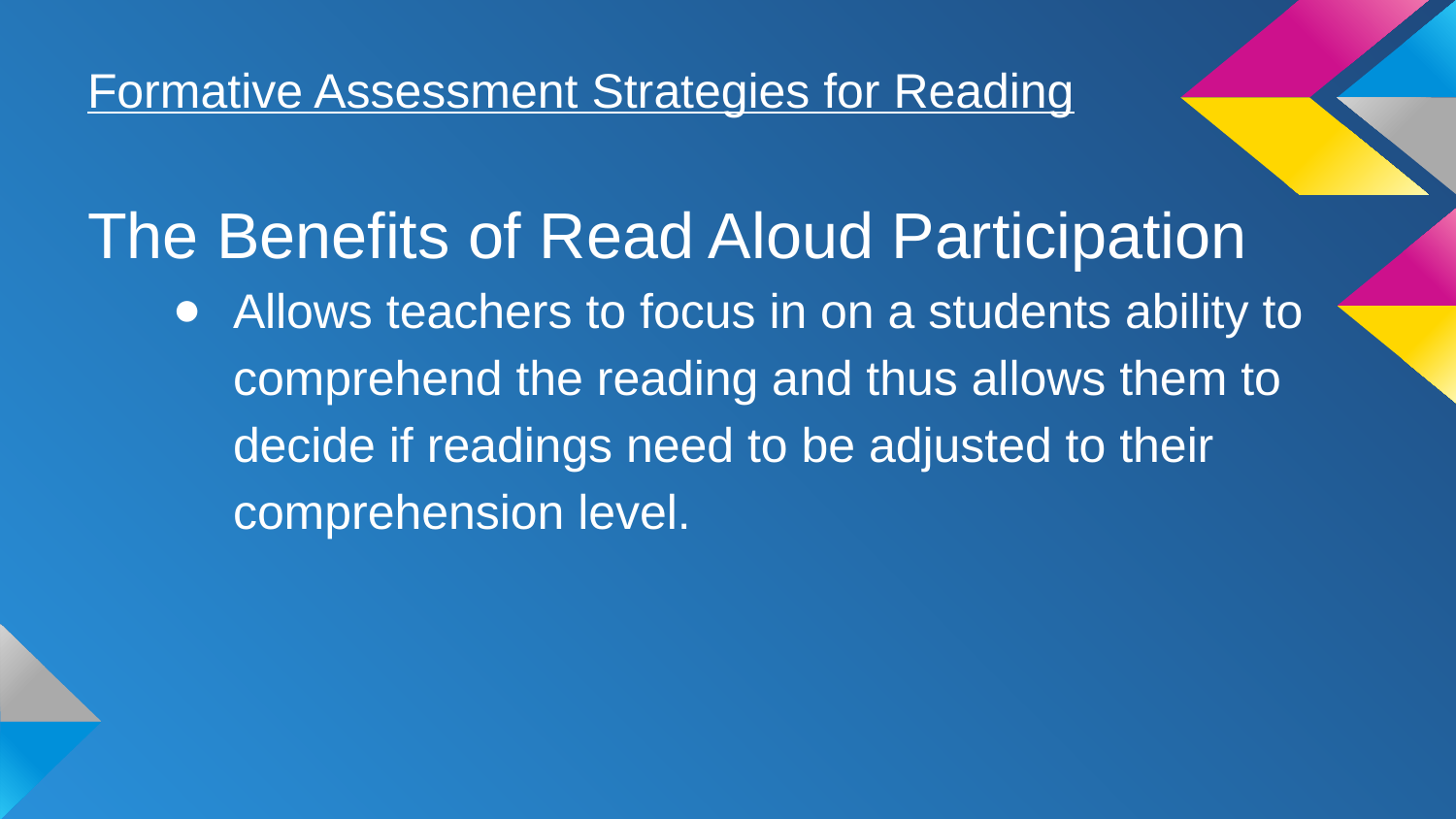

# Formative Assessment Strategies for Reading

The Benefits of Read Aloud Participation
Allows teachers to focus in on a students ability to comprehend the reading and thus allows them to decide if readings need to be adjusted to their comprehension level.